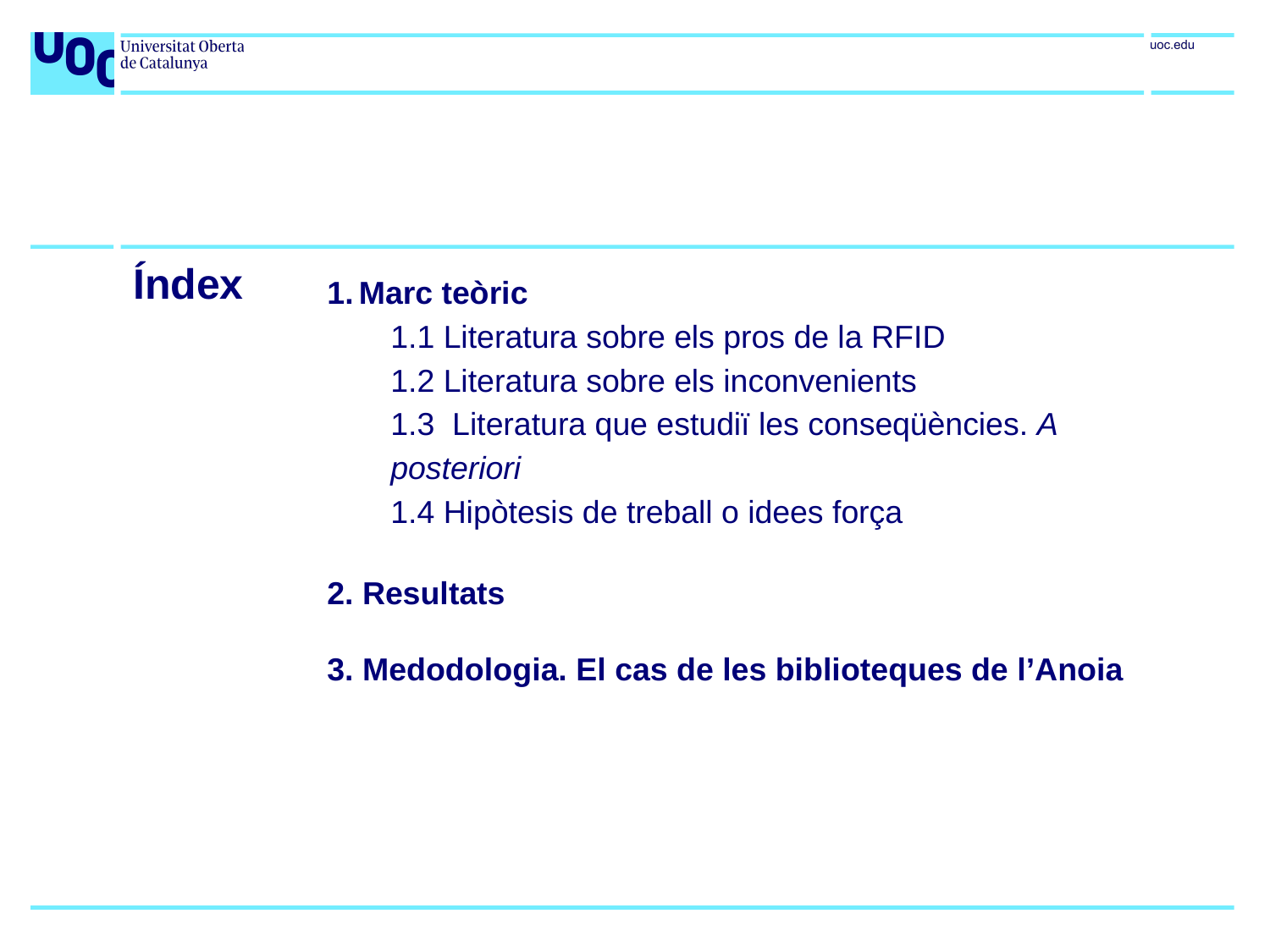

Índex
Marc teòric
1.1 Literatura sobre els pros de la RFID
1.2 Literatura sobre els inconvenients
1.3  Literatura que estudiï les conseqüències. A posteriori
1.4 Hipòtesis de treball o idees força

2. Resultats

3. Medodologia. El cas de les biblioteques de l’Anoia